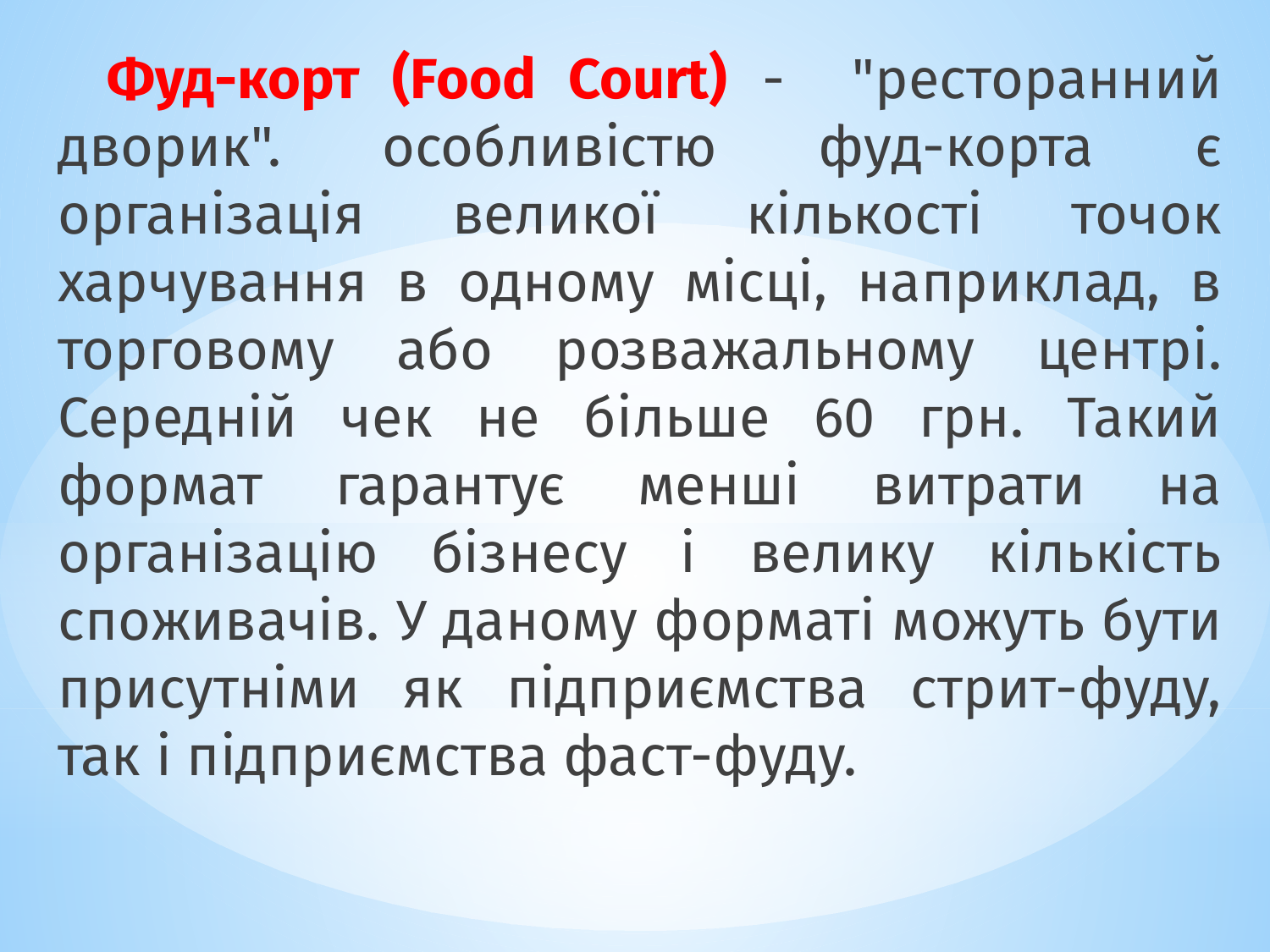

Фуд-корт (Food Court) -  "ресторанний дворик". особливістю фуд-корта є організація великої кількості точок харчування в одному місці, наприклад, в торговому або розважальному центрі. Середній чек не більше 60 грн. Такий формат гарантує менші витрати на організацію бізнесу і велику кількість споживачів. У даному форматі можуть бути присутніми як підприємства стрит-фуду, так і підприємства фаст-фуду.